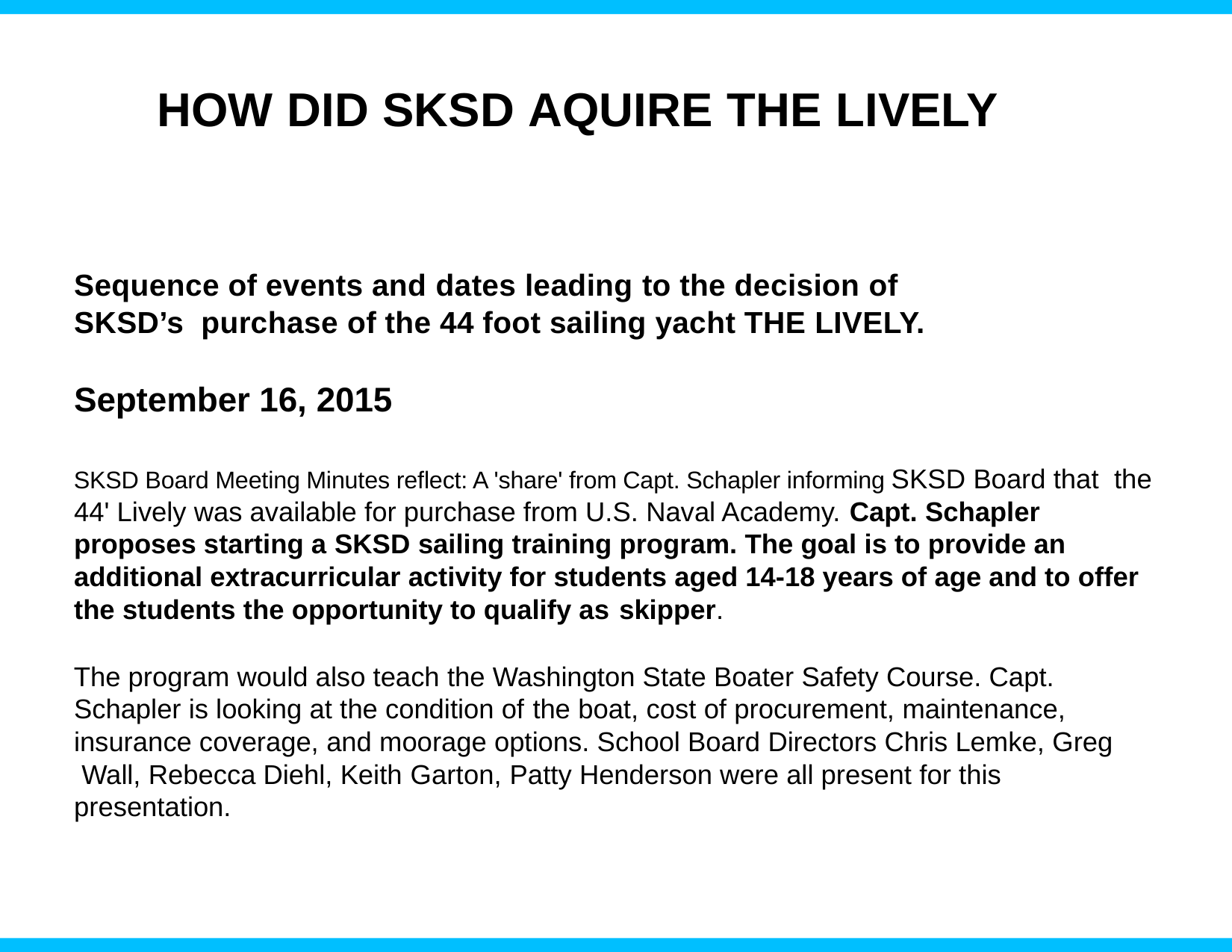

# HOW DID SKSD AQUIRE THE LIVELY
Sequence of events and dates leading to the decision of SKSD’s  purchase of the 44 foot sailing yacht THE LIVELY.

September 16, 2015

SKSD Board Meeting Minutes reflect: A 'share' from Capt. Schapler informing SKSD Board that  the 44' Lively was available for purchase from U.S. Naval Academy. Capt. Schapler  proposes starting a SKSD sailing training program. The goal is to provide an  additional extracurricular activity for students aged 14-18 years of age and to offer  the students the opportunity to qualify as skipper.

The program would also teach the Washington State Boater Safety Course. Capt.  Schapler is looking at the condition of the boat, cost of procurement, maintenance,  insurance coverage, and moorage options. School Board Directors Chris Lemke, Greg  Wall, Rebecca Diehl, Keith Garton, Patty Henderson were all present for this  presentation.